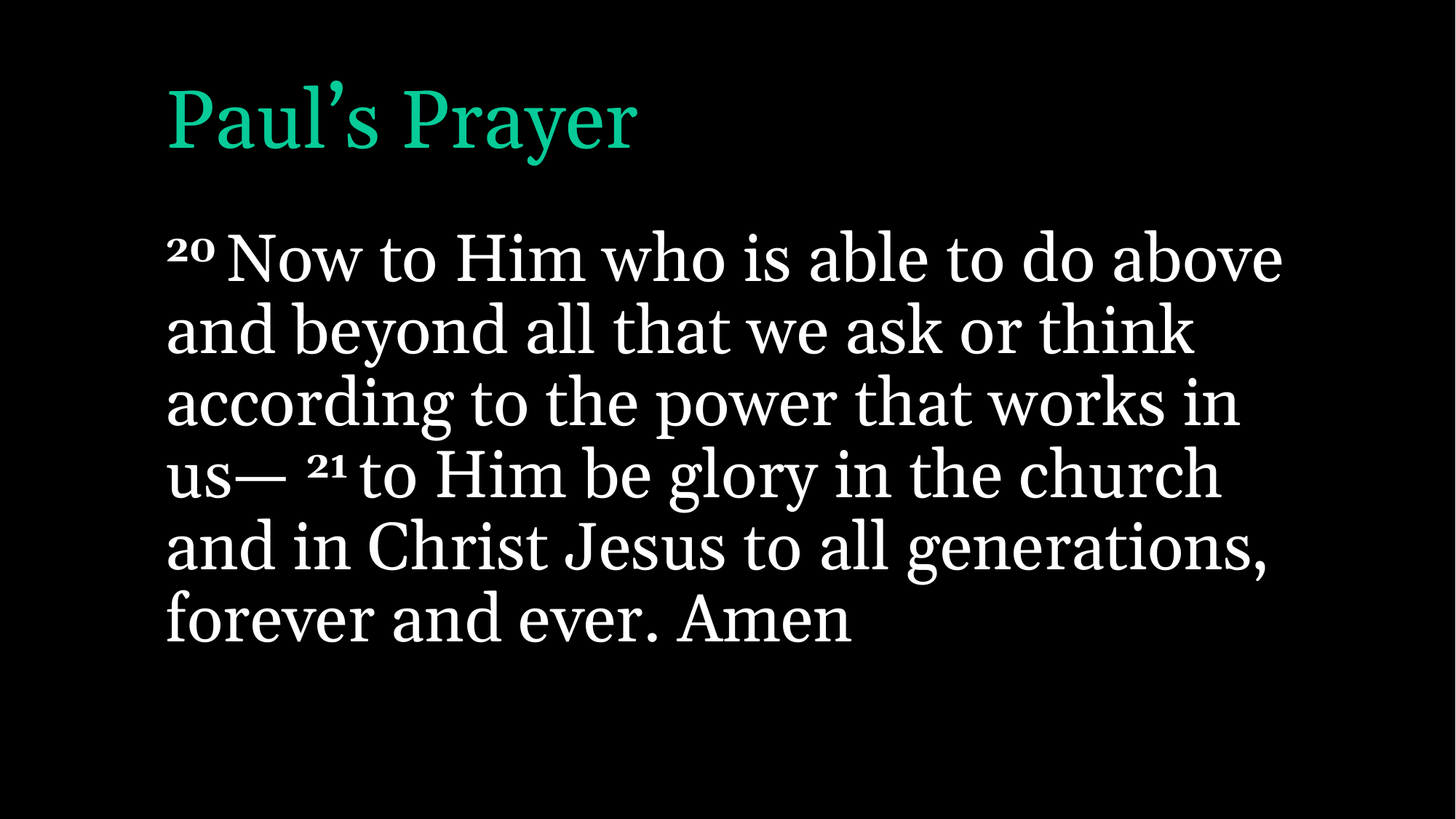

# Paul’s Prayer
20 Now to Him who is able to do above and beyond all that we ask or think according to the power that works in us— 21 to Him be glory in the church and in Christ Jesus to all generations, forever and ever. Amen